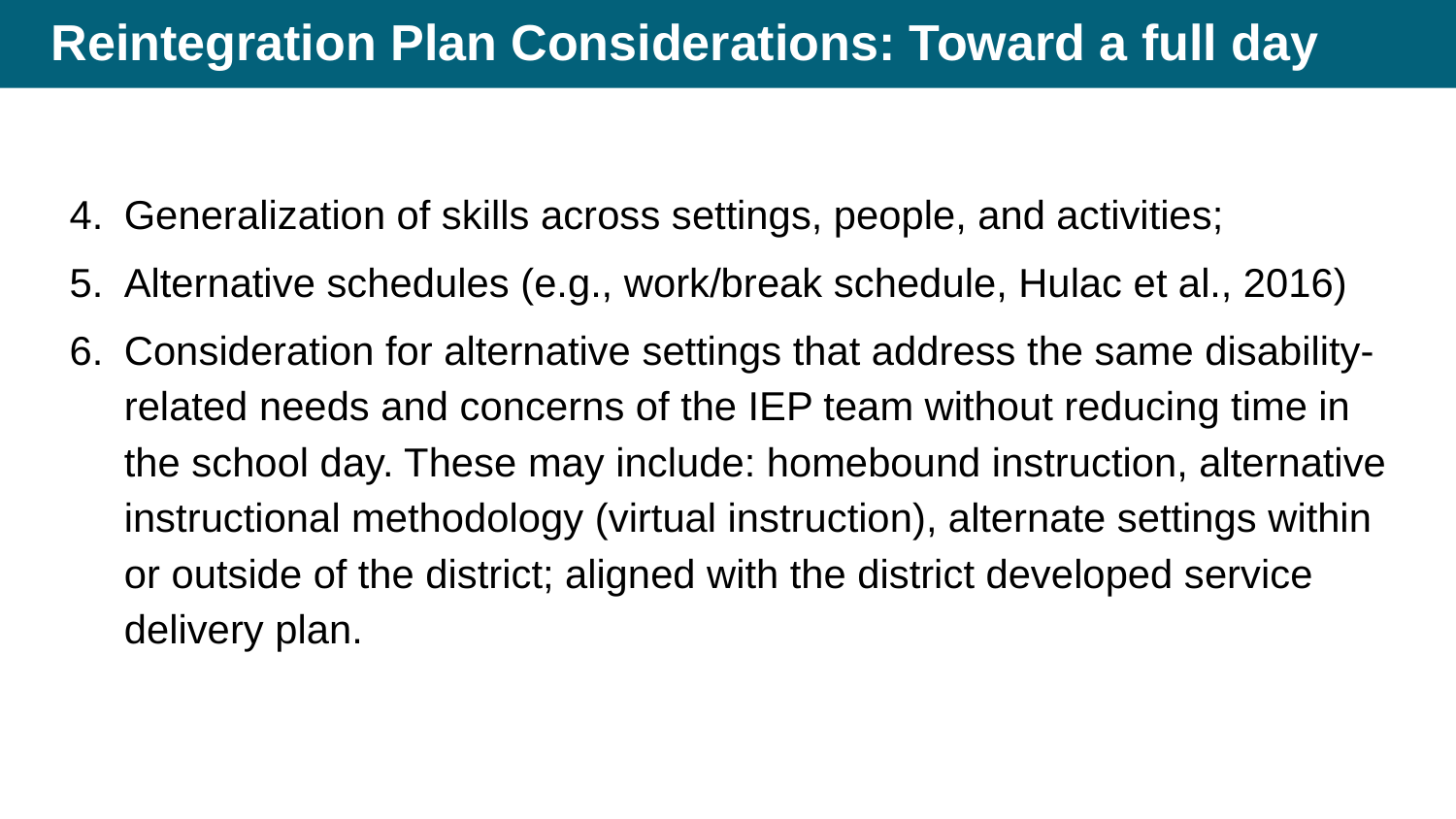

# Reintegration Plan Considerations: Toward a full day
Generalization of skills across settings, people, and activities;
Alternative schedules (e.g., work/break schedule, Hulac et al., 2016)
Consideration for alternative settings that address the same disability-related needs and concerns of the IEP team without reducing time in the school day. These may include: homebound instruction, alternative instructional methodology (virtual instruction), alternate settings within or outside of the district; aligned with the district developed service delivery plan.